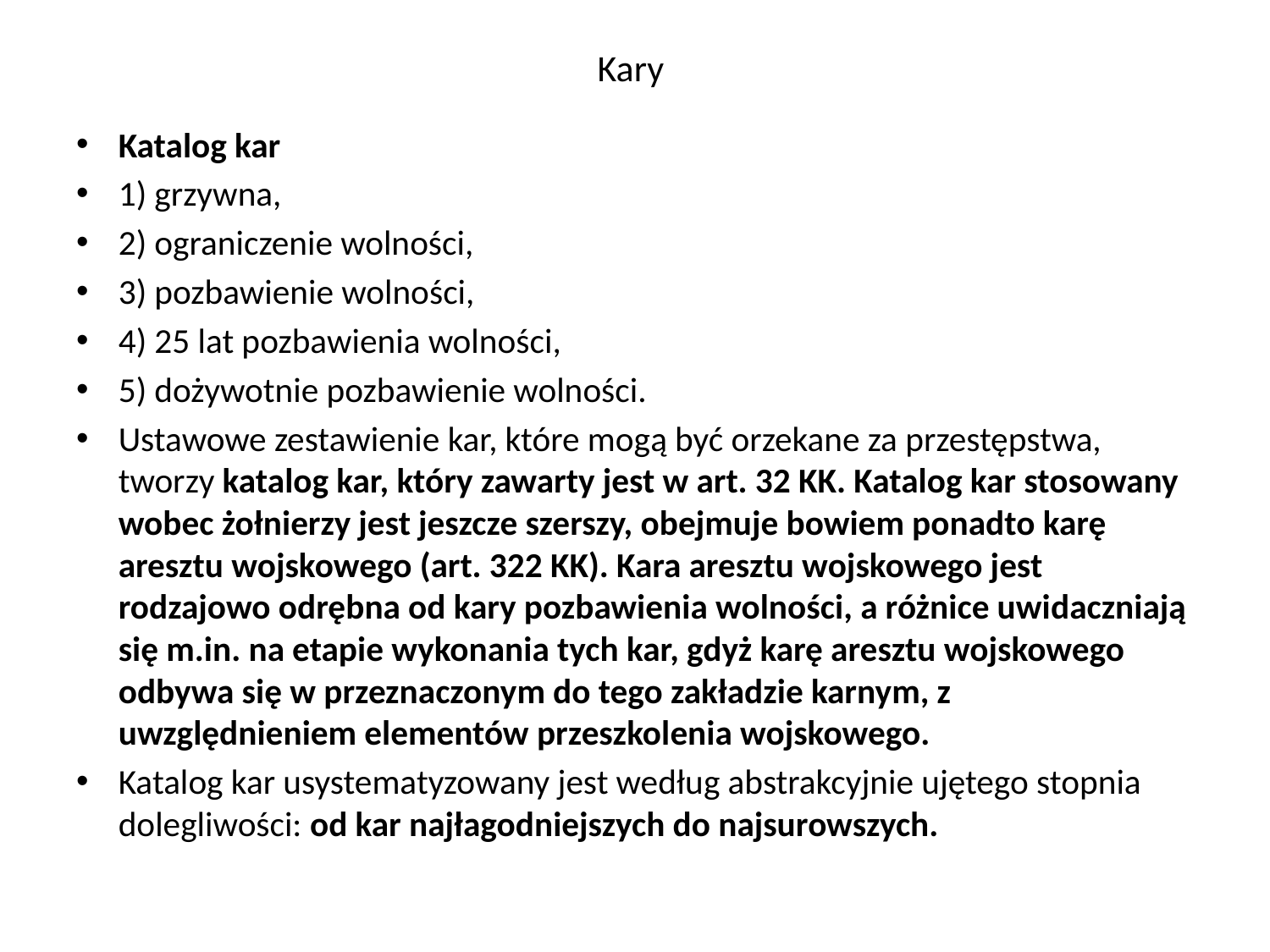

# Kary
Katalog kar
1) grzywna,
2) ograniczenie wolności,
3) pozbawienie wolności,
4) 25 lat pozbawienia wolności,
5) dożywotnie pozbawienie wolności.
Ustawowe zestawienie kar, które mogą być orzekane za przestępstwa, tworzy katalog kar, który zawarty jest w art. 32 KK. Katalog kar stosowany wobec żołnierzy jest jeszcze szerszy, obejmuje bowiem ponadto karę aresztu wojskowego (art. 322 KK). Kara aresztu wojskowego jest rodzajowo odrębna od kary pozbawienia wolności, a różnice uwidaczniają się m.in. na etapie wykonania tych kar, gdyż karę aresztu wojskowego odbywa się w przeznaczonym do tego zakładzie karnym, z uwzględnieniem elementów przeszkolenia wojskowego.
Katalog kar usystematyzowany jest według abstrakcyjnie ujętego stopnia dolegliwości: od kar najłagodniejszych do najsurowszych.